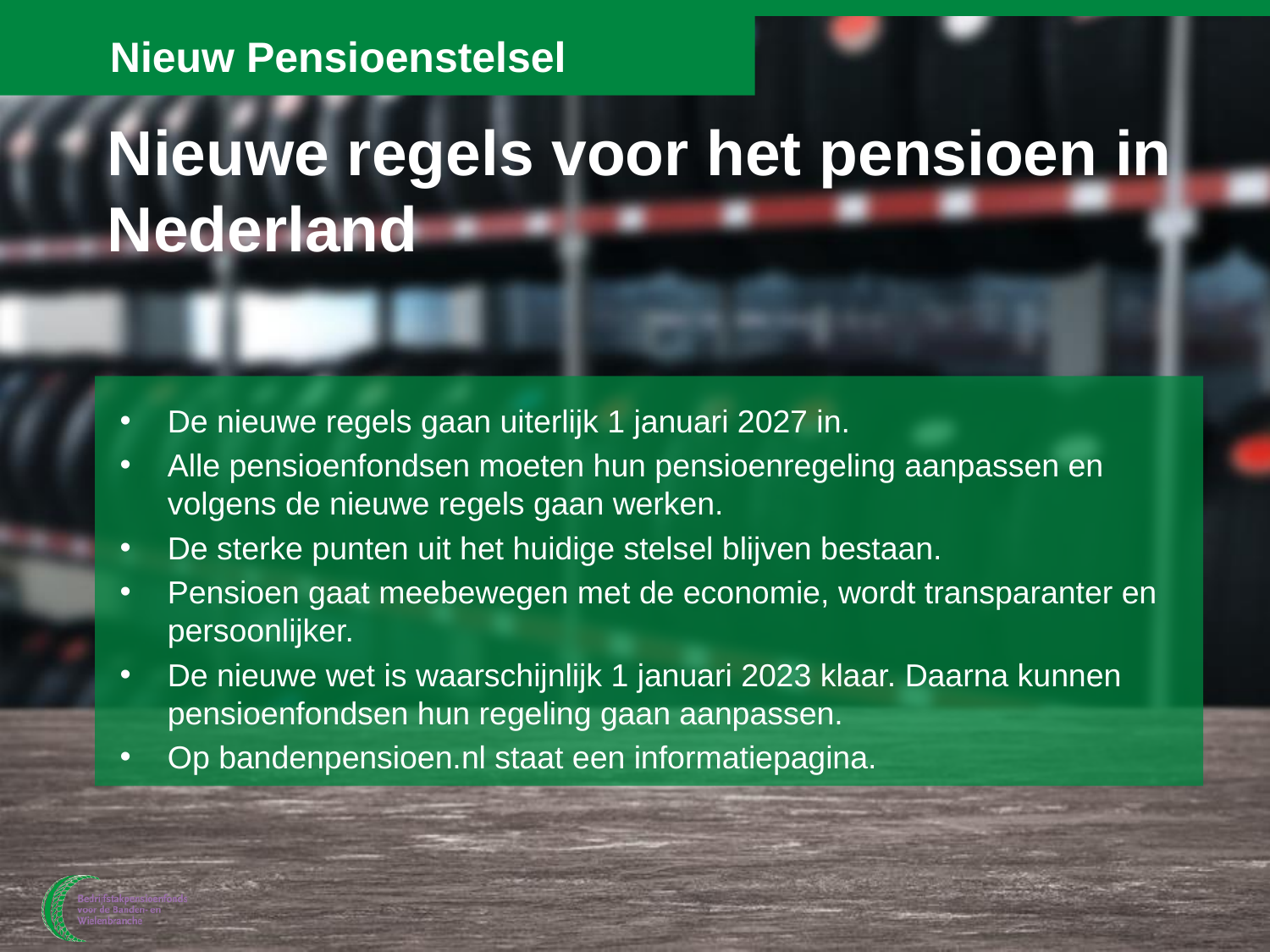

# Nieuw Pensioenstelsel
Nieuwe regels voor het pensioen in Nederland
De nieuwe regels gaan uiterlijk 1 januari 2027 in.
Alle pensioenfondsen moeten hun pensioenregeling aanpassen en volgens de nieuwe regels gaan werken.
De sterke punten uit het huidige stelsel blijven bestaan.
Pensioen gaat meebewegen met de economie, wordt transparanter en persoonlijker.
De nieuwe wet is waarschijnlijk 1 januari 2023 klaar. Daarna kunnen pensioenfondsen hun regeling gaan aanpassen.
Op bandenpensioen.nl staat een informatiepagina.